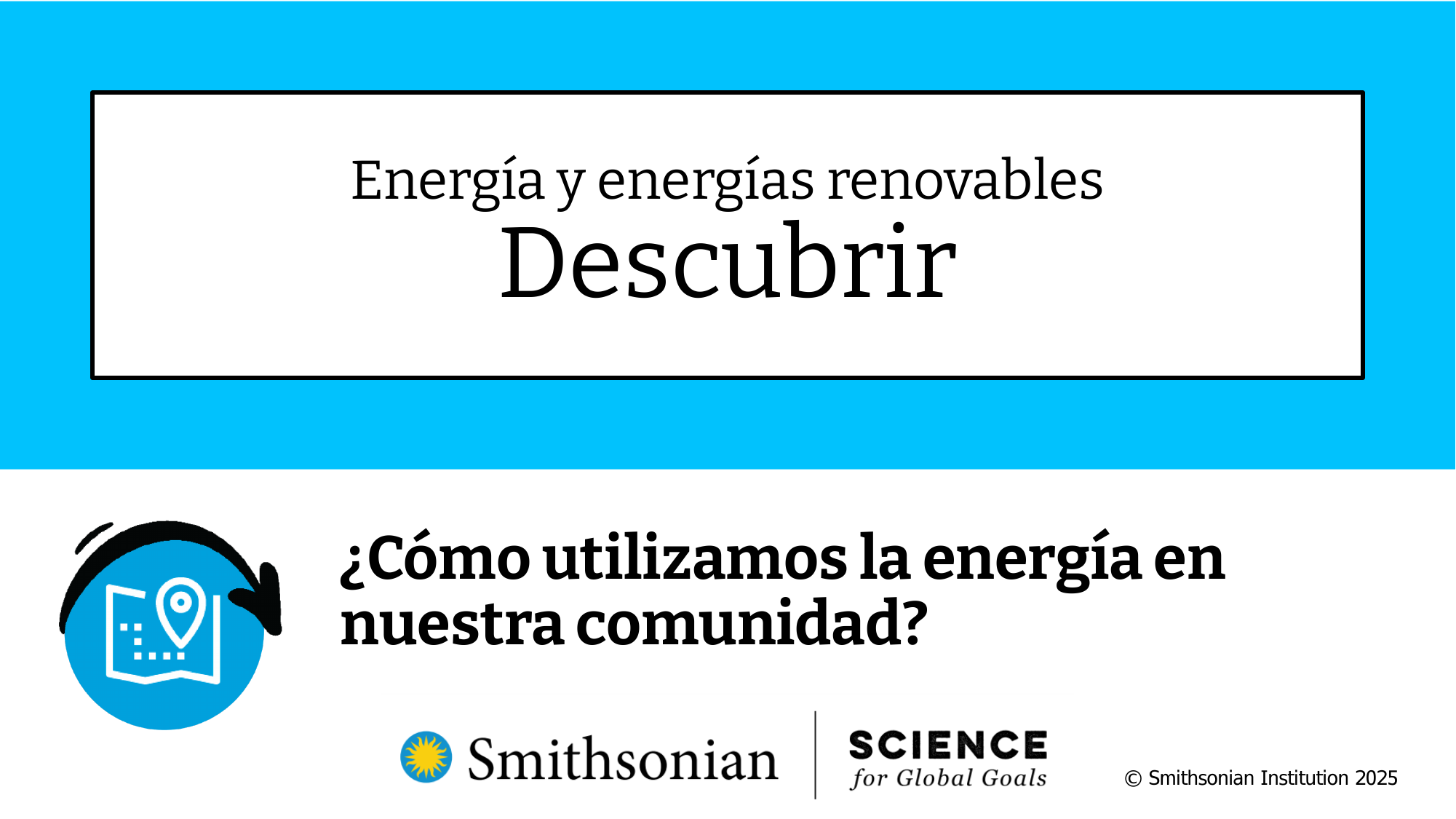

# Energía y energías renovables Descubrir
¿Cómo utilizamos la energía en nuestra comunidad?